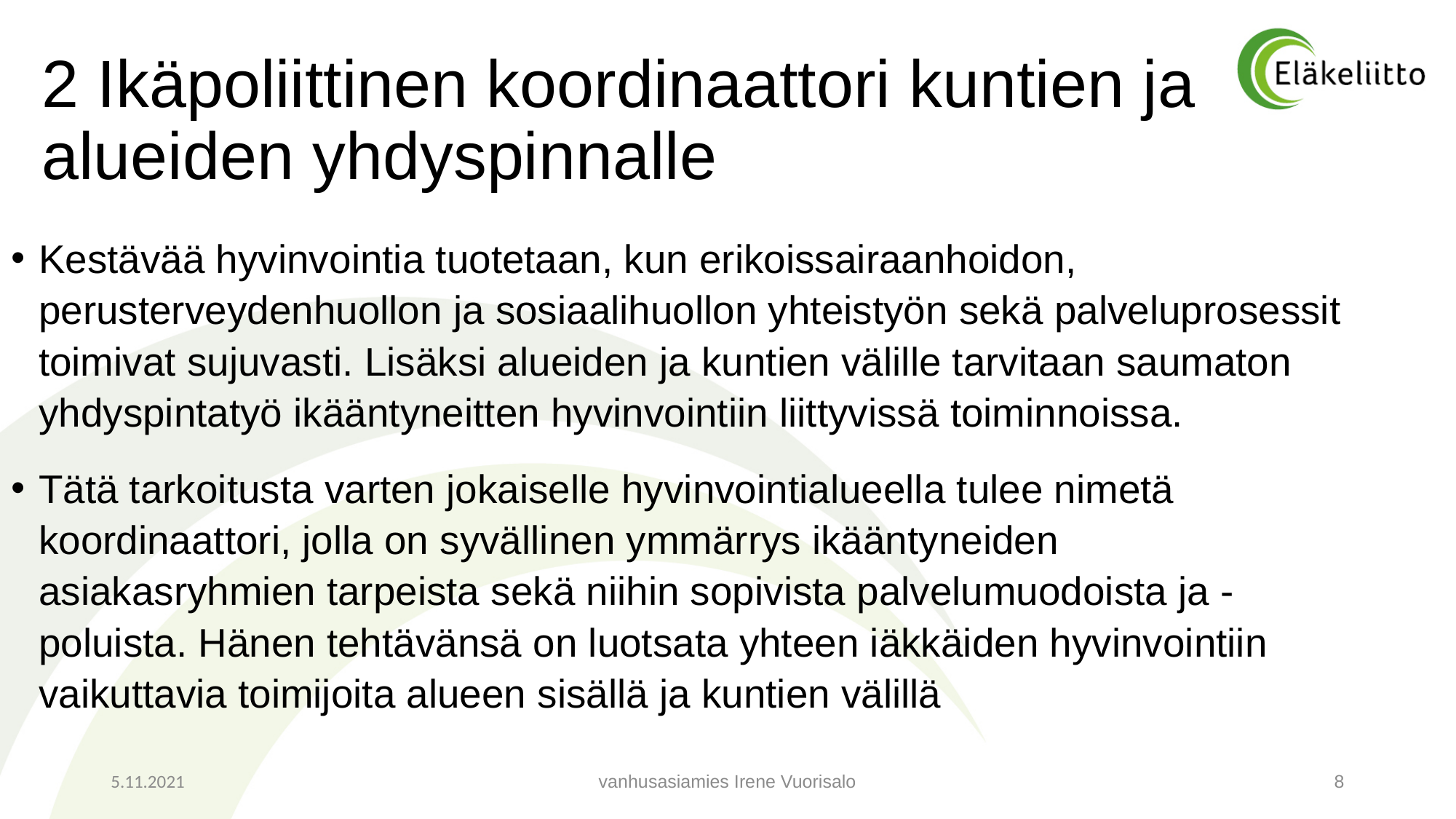

# 2 Ikäpoliittinen koordinaattori kuntien ja alueiden yhdyspinnalle
Kestävää hyvinvointia tuotetaan, kun erikoissairaanhoidon, perusterveydenhuollon ja sosiaalihuollon yhteistyön sekä palveluprosessit toimivat sujuvasti. Lisäksi alueiden ja kuntien välille tarvitaan saumaton yhdyspintatyö ikääntyneitten hyvinvointiin liittyvissä toiminnoissa.
Tätä tarkoitusta varten jokaiselle hyvinvointialueella tulee nimetä koordinaattori, jolla on syvällinen ymmärrys ikääntyneiden asiakasryhmien tarpeista sekä niihin sopivista palvelumuodoista ja -poluista. Hänen tehtävänsä on luotsata yhteen iäkkäiden hyvinvointiin vaikuttavia toimijoita alueen sisällä ja kuntien välillä

5.11.2021
vanhusasiamies Irene Vuorisalo
8